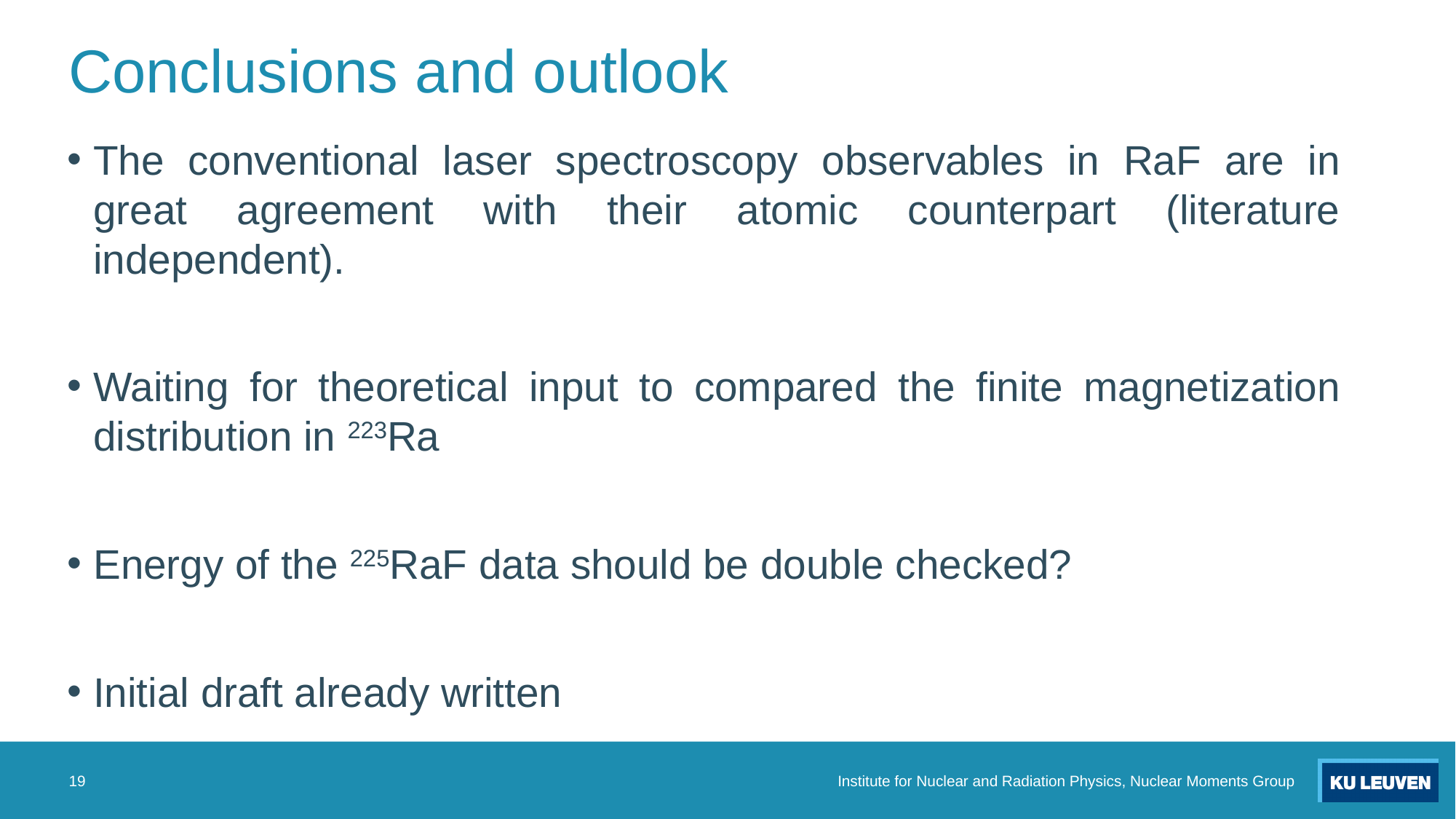

# Conclusions and outlook
The conventional laser spectroscopy observables in RaF are in great agreement with their atomic counterpart (literature independent).

Waiting for theoretical input to compared the finite magnetization distribution in 223Ra

Energy of the 225RaF data should be double checked?

Initial draft already written

19
Institute for Nuclear and Radiation Physics, Nuclear Moments Group